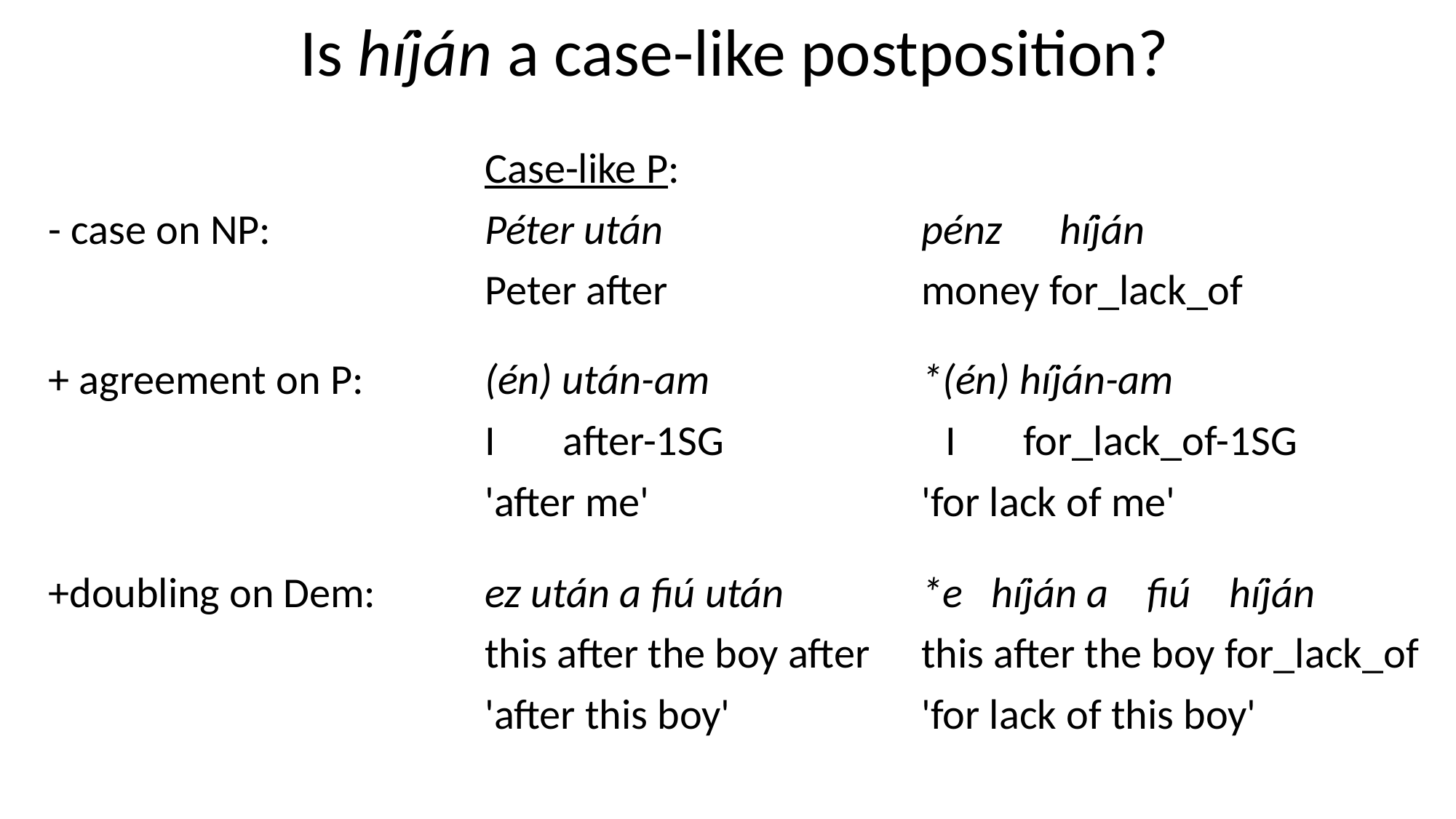

# Is híján a case-like postposition?
				Case-like P:
- case on NP:		Péter után			pénz 	   híján
				Peter after			money for_lack_of

+ agreement on P:    	(én) után-am		*(én) híján-am
				I       after-1sg                       I       for_lack_of-1sg
				'after me'			'for lack of me'

+doubling on Dem:	ez után a fiú után		*e   híján a    fiú    híján
				this after the boy after 	this after the boy for_lack_of
				'after this boy'       		'for lack of this boy'